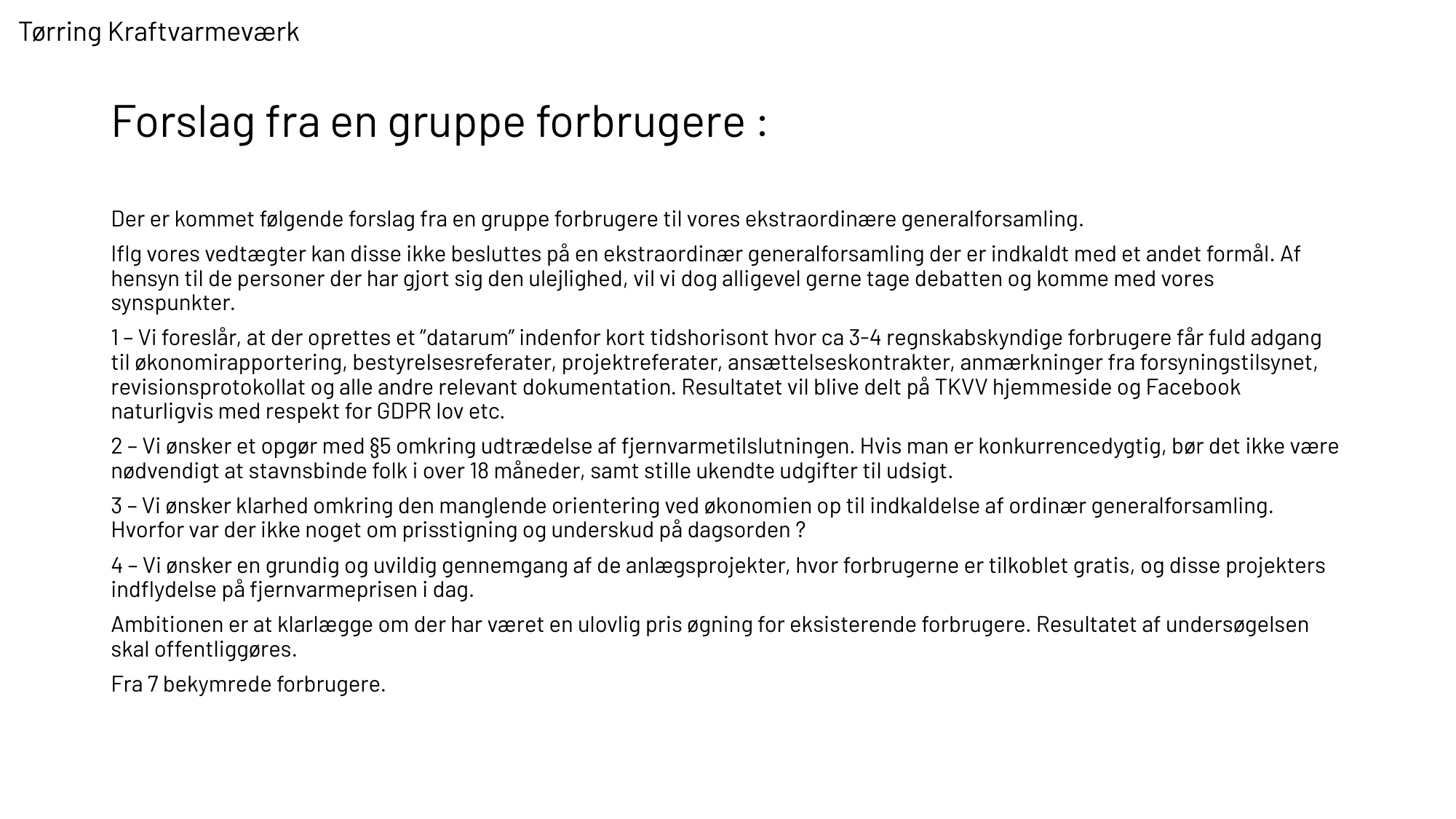

Tørring Kraftvarmeværk
# Forslag fra en gruppe forbrugere :
Der er kommet følgende forslag fra en gruppe forbrugere til vores ekstraordinære generalforsamling.
Iflg vores vedtægter kan disse ikke besluttes på en ekstraordinær generalforsamling der er indkaldt med et andet formål. Af hensyn til de personer der har gjort sig den ulejlighed, vil vi dog alligevel gerne tage debatten og komme med vores synspunkter.
1 – Vi foreslår, at der oprettes et ”datarum” indenfor kort tidshorisont hvor ca 3-4 regnskabskyndige forbrugere får fuld adgang til økonomirapportering, bestyrelsesreferater, projektreferater, ansættelseskontrakter, anmærkninger fra forsyningstilsynet, revisionsprotokollat og alle andre relevant dokumentation. Resultatet vil blive delt på TKVV hjemmeside og Facebook naturligvis med respekt for GDPR lov etc.
2 – Vi ønsker et opgør med §5 omkring udtrædelse af fjernvarmetilslutningen. Hvis man er konkurrencedygtig, bør det ikke være nødvendigt at stavnsbinde folk i over 18 måneder, samt stille ukendte udgifter til udsigt.
3 – Vi ønsker klarhed omkring den manglende orientering ved økonomien op til indkaldelse af ordinær generalforsamling. Hvorfor var der ikke noget om prisstigning og underskud på dagsorden ?
4 – Vi ønsker en grundig og uvildig gennemgang af de anlægsprojekter, hvor forbrugerne er tilkoblet gratis, og disse projekters indflydelse på fjernvarmeprisen i dag.
Ambitionen er at klarlægge om der har været en ulovlig pris øgning for eksisterende forbrugere. Resultatet af undersøgelsen skal offentliggøres.
Fra 7 bekymrede forbrugere.